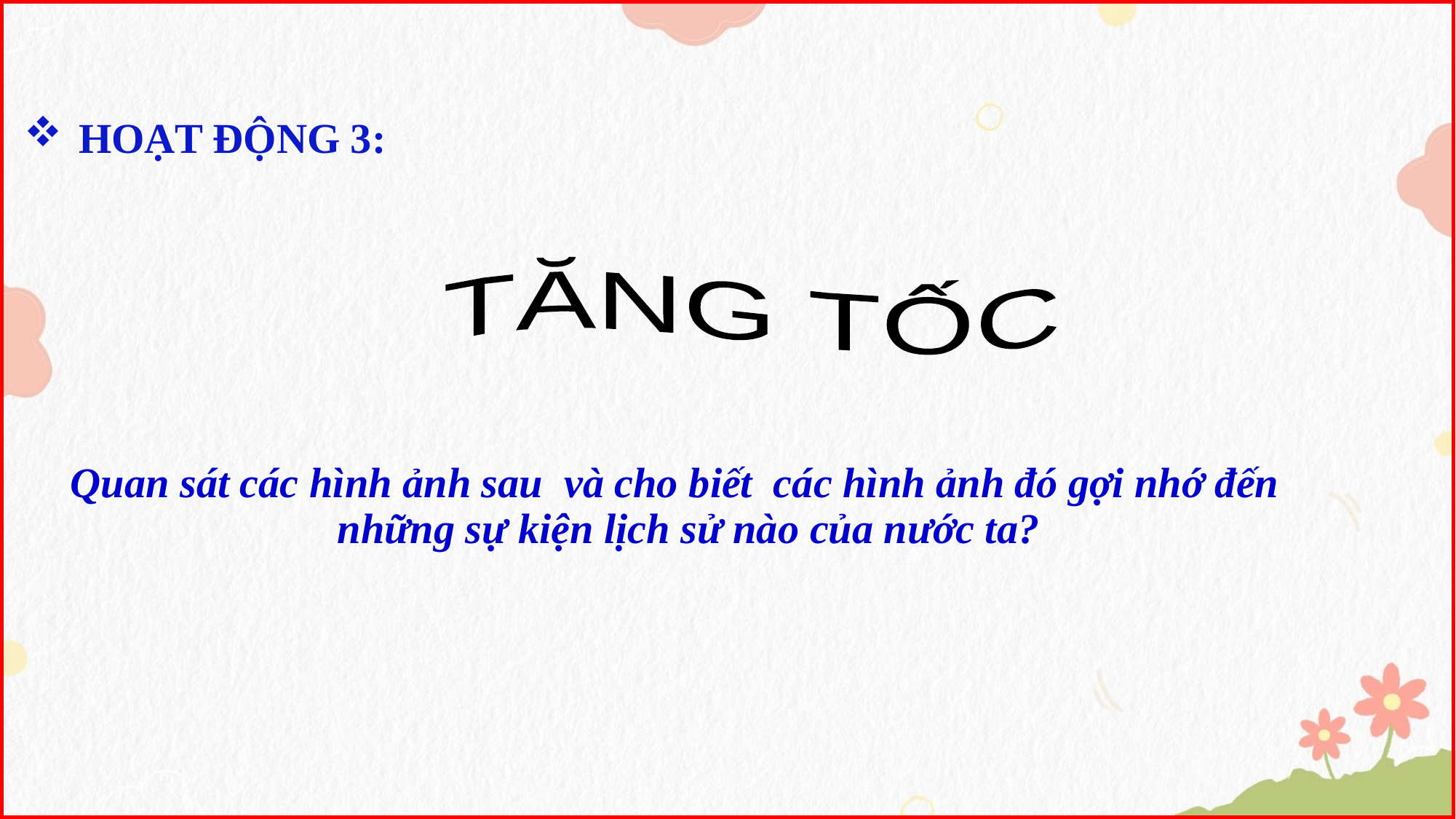

HOẠT ĐỘNG 3:
TĂNG TỐC
Quan sát các hình ảnh sau  và cho biết  các hình ảnh đó gợi nhớ đến những sự kiện lịch sử nào của nước ta?